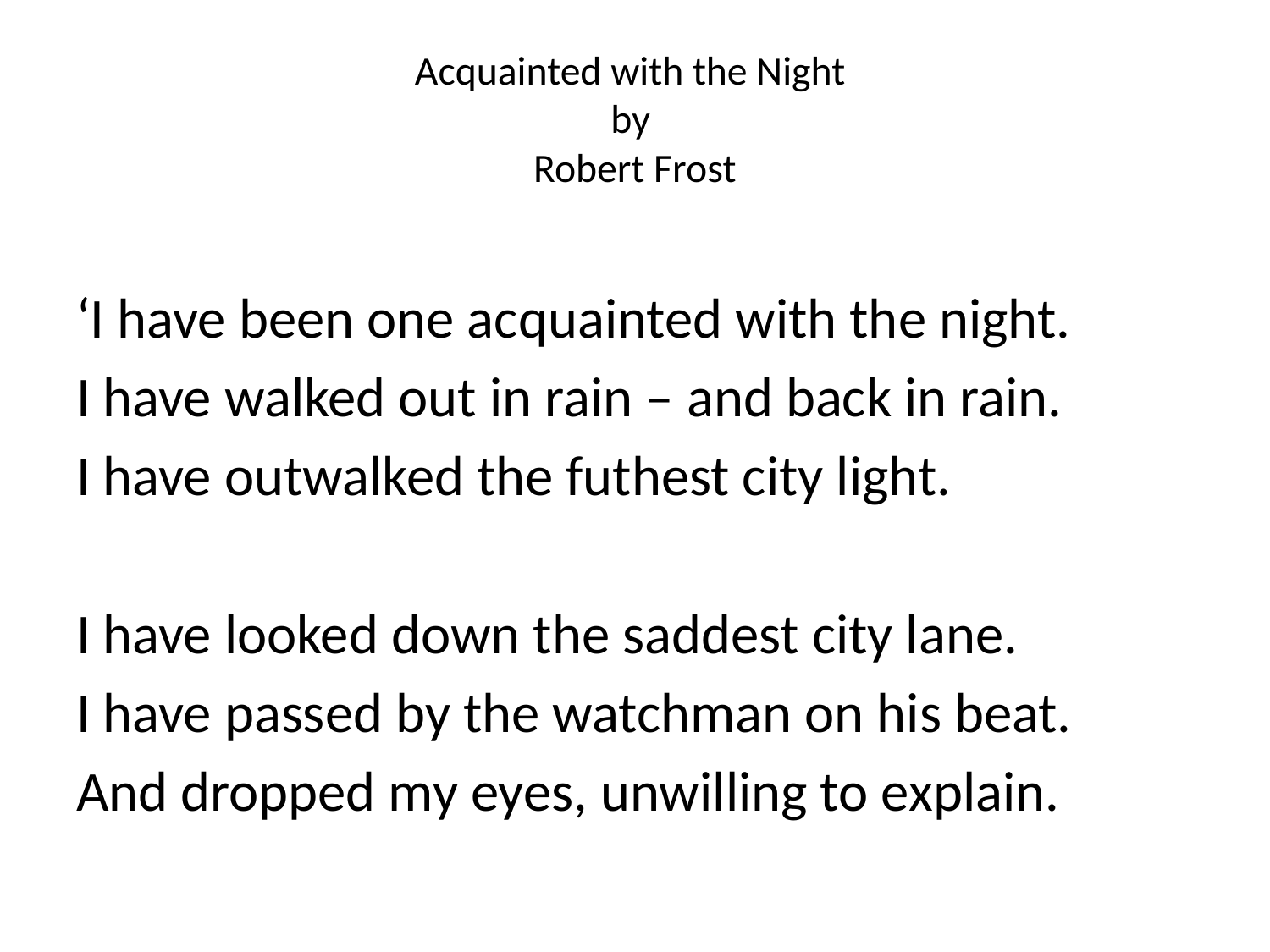

# Acquainted with the Night by Robert Frost
‘I have been one acquainted with the night.
I have walked out in rain – and back in rain.
I have outwalked the futhest city light.

I have looked down the saddest city lane.
I have passed by the watchman on his beat.
And dropped my eyes, unwilling to explain.